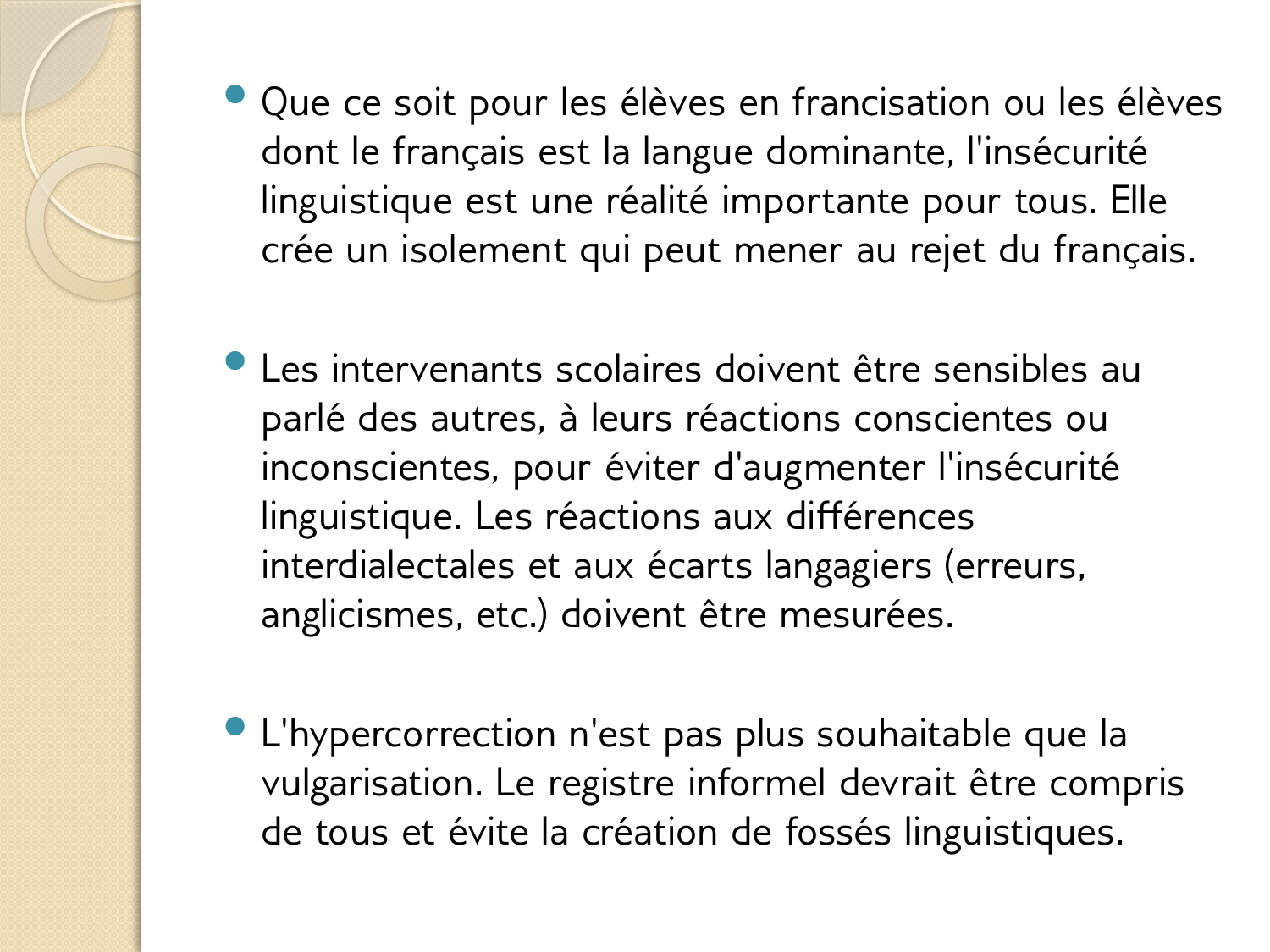

Que ce soit pour les élèves en francisation ou les élèves dont le français est la langue dominante, l'insécurité linguistique est une réalité importante pour tous. Elle crée un isolement qui peut mener au rejet du français.

Les intervenants scolaires doivent être sensibles au parlé des autres, à leurs réactions conscientes ou inconscientes, pour éviter d'augmenter l'insécurité linguistique. Les réactions aux différences interdialectales et aux écarts langagiers (erreurs, anglicismes, etc.) doivent être mesurées.

L'hypercorrection n'est pas plus souhaitable que la vulgarisation. Le registre informel devrait être compris de tous et évite la création de fossés linguistiques.